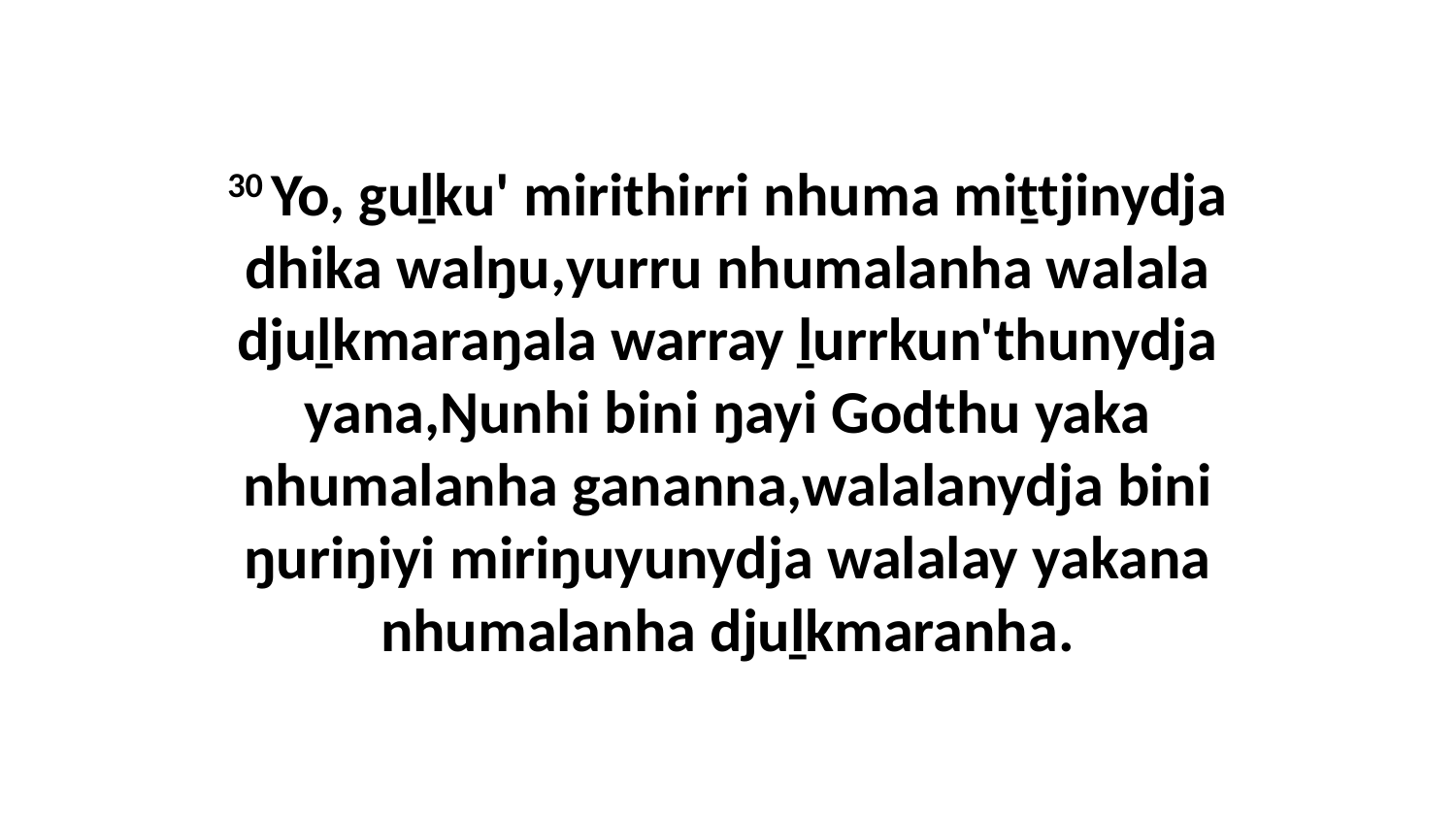

30 Yo, guḻku' mirithirri nhuma miṯtjinydja dhika walŋu,yurru nhumalanha walala djuḻkmaraŋala warray ḻurrkun'thunydja yana,Ŋunhi bini ŋayi Godthu yaka nhumalanha gananna,walalanydja bini ŋuriŋiyi miriŋuyunydja walalay yakana nhumalanha djuḻkmaranha.